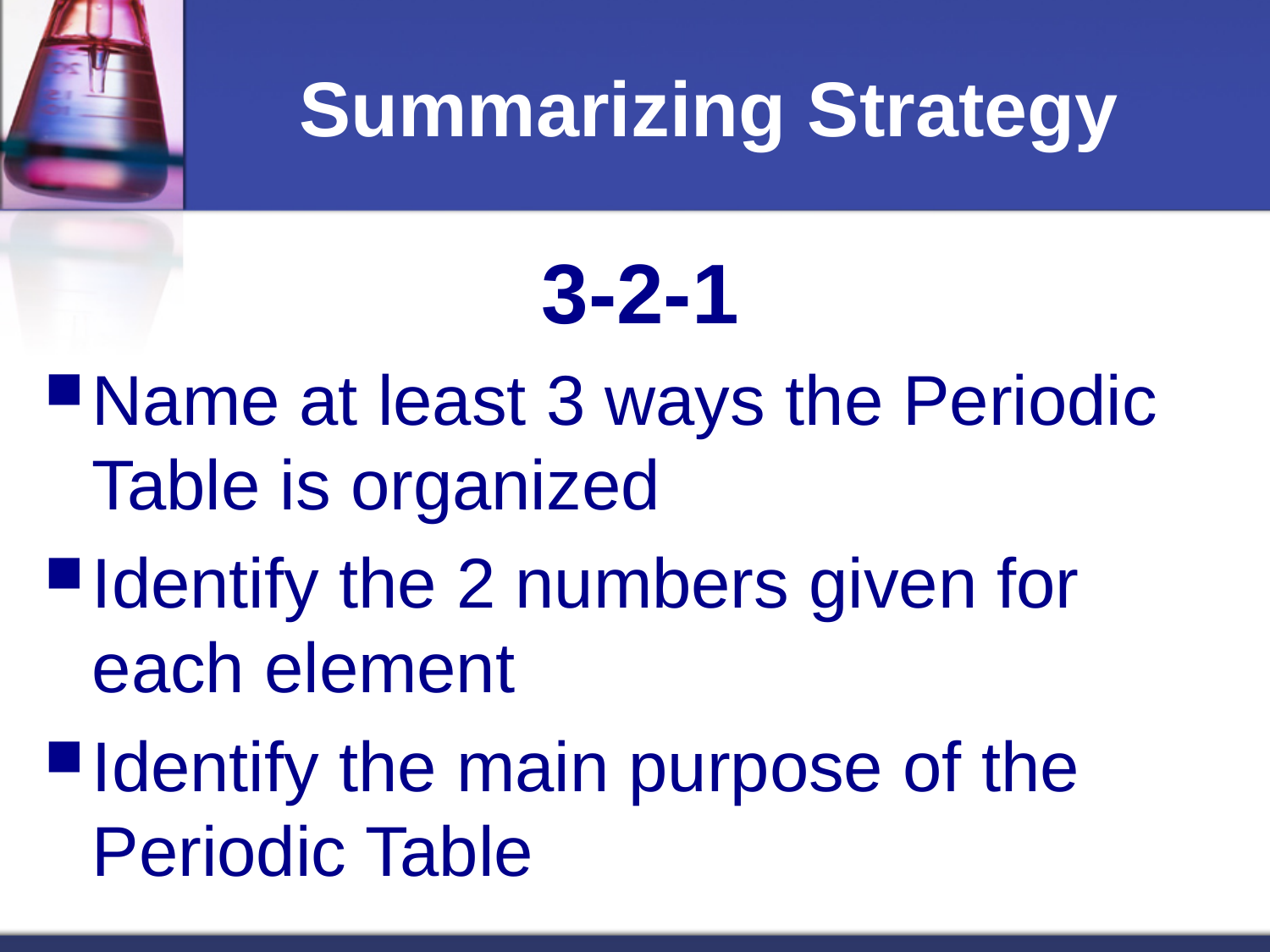

# Summarizing Strategy
3-2-1
Name at least 3 ways the Periodic Table is organized
Identify the 2 numbers given for each element
Identify the main purpose of the Periodic Table